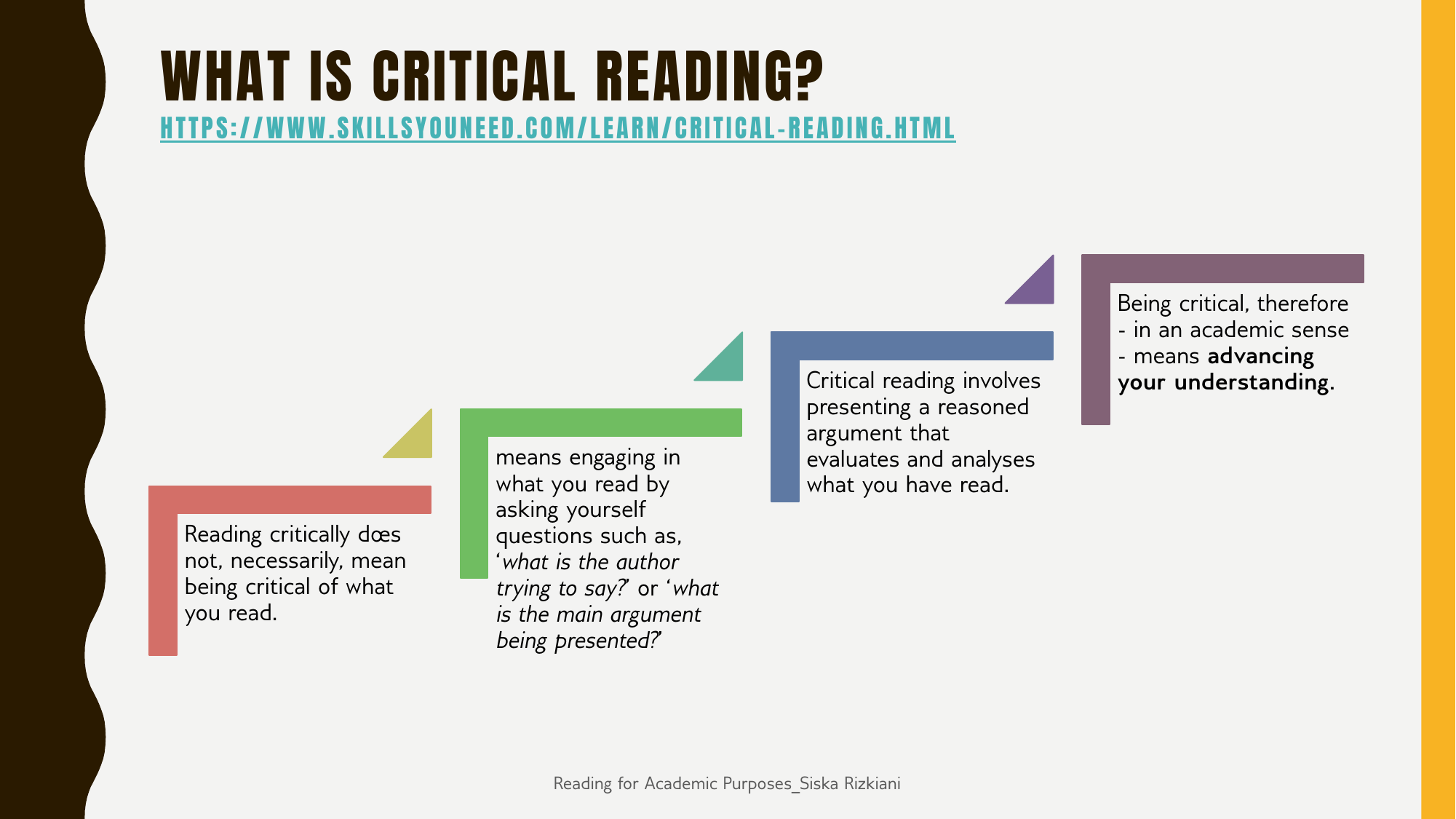

# What is critical reading? https://www.skillsyouneed.com/learn/critical-reading.html
Reading critically does not, necessarily, mean being critical of what you read.
means engaging in what you read by asking yourself questions such as, ‘what is the author trying to say?’ or ‘what is the main argument being presented?’
Critical reading involves presenting a reasoned argument that evaluates and analyses what you have read.
Being critical, therefore - in an academic sense - means advancing your understanding.
Reading for Academic Purposes_Siska Rizkiani